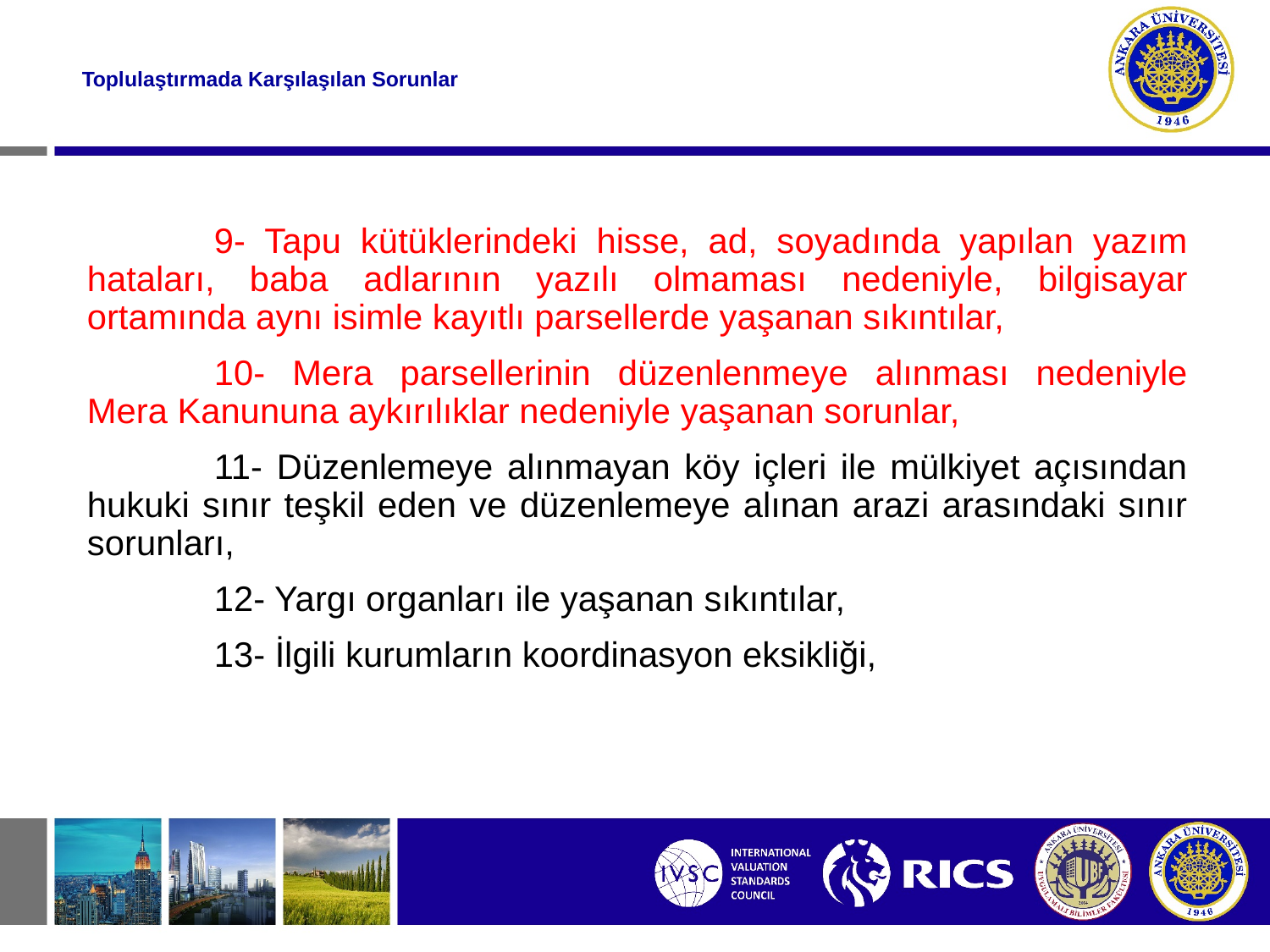

# Toplulaştırmada Karşılaşılan Sorunlar

		9- Tapu kütüklerindeki hisse, ad, soyadında yapılan yazım hataları, baba adlarının yazılı olmaması nedeniyle, bilgisayar ortamında aynı isimle kayıtlı parsellerde yaşanan sıkıntılar,
		10- Mera parsellerinin düzenlenmeye alınması nedeniyle Mera Kanununa aykırılıklar nedeniyle yaşanan sorunlar,
		11- Düzenlemeye alınmayan köy içleri ile mülkiyet açısından hukuki sınır teşkil eden ve düzenlemeye alınan arazi arasındaki sınır sorunları,
		12- Yargı organları ile yaşanan sıkıntılar,
		13- İlgili kurumların koordinasyon eksikliği,